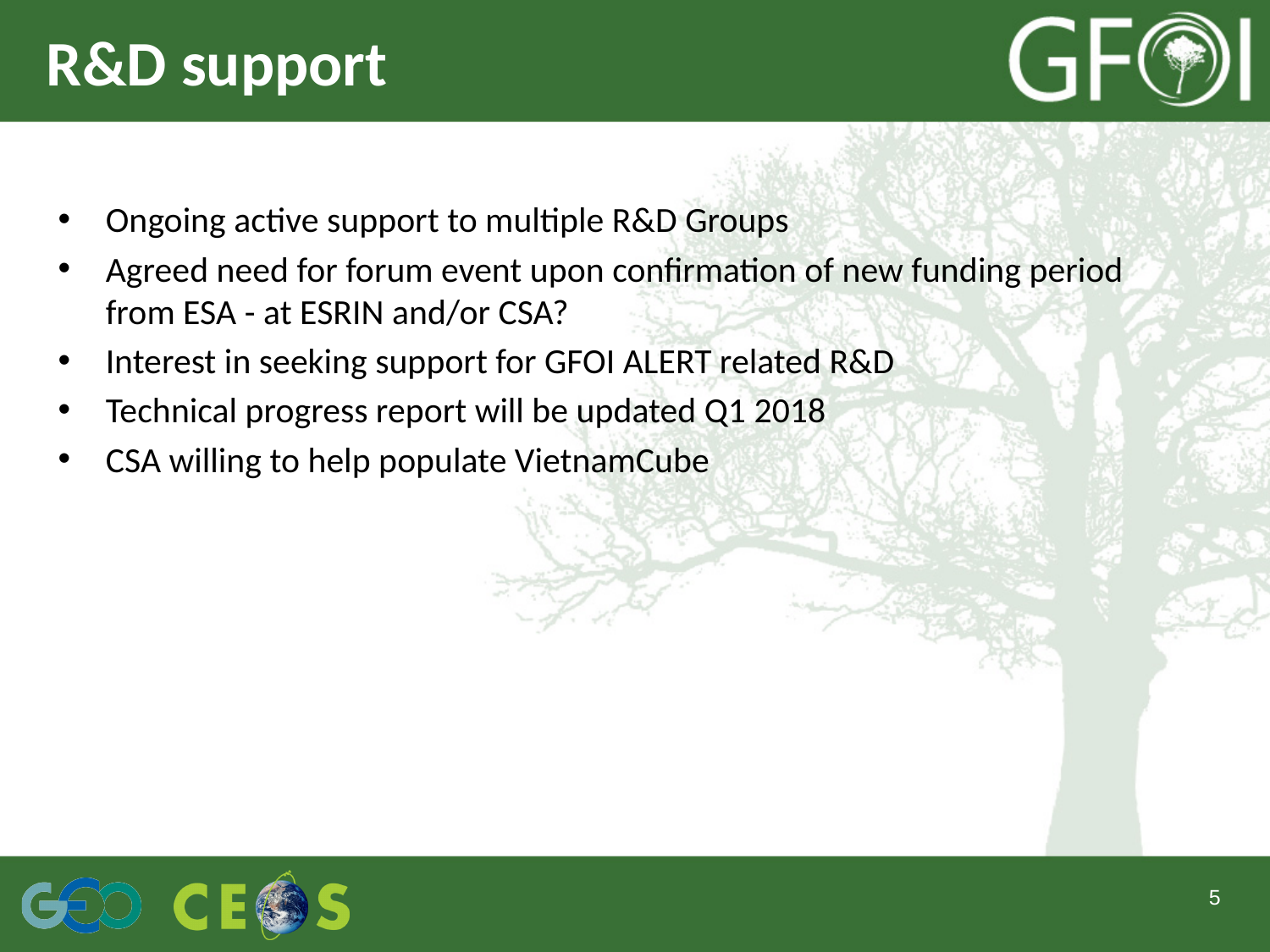

# R&D support
Ongoing active support to multiple R&D Groups
Agreed need for forum event upon confirmation of new funding period from ESA - at ESRIN and/or CSA?
Interest in seeking support for GFOI ALERT related R&D
Technical progress report will be updated Q1 2018
CSA willing to help populate VietnamCube

5